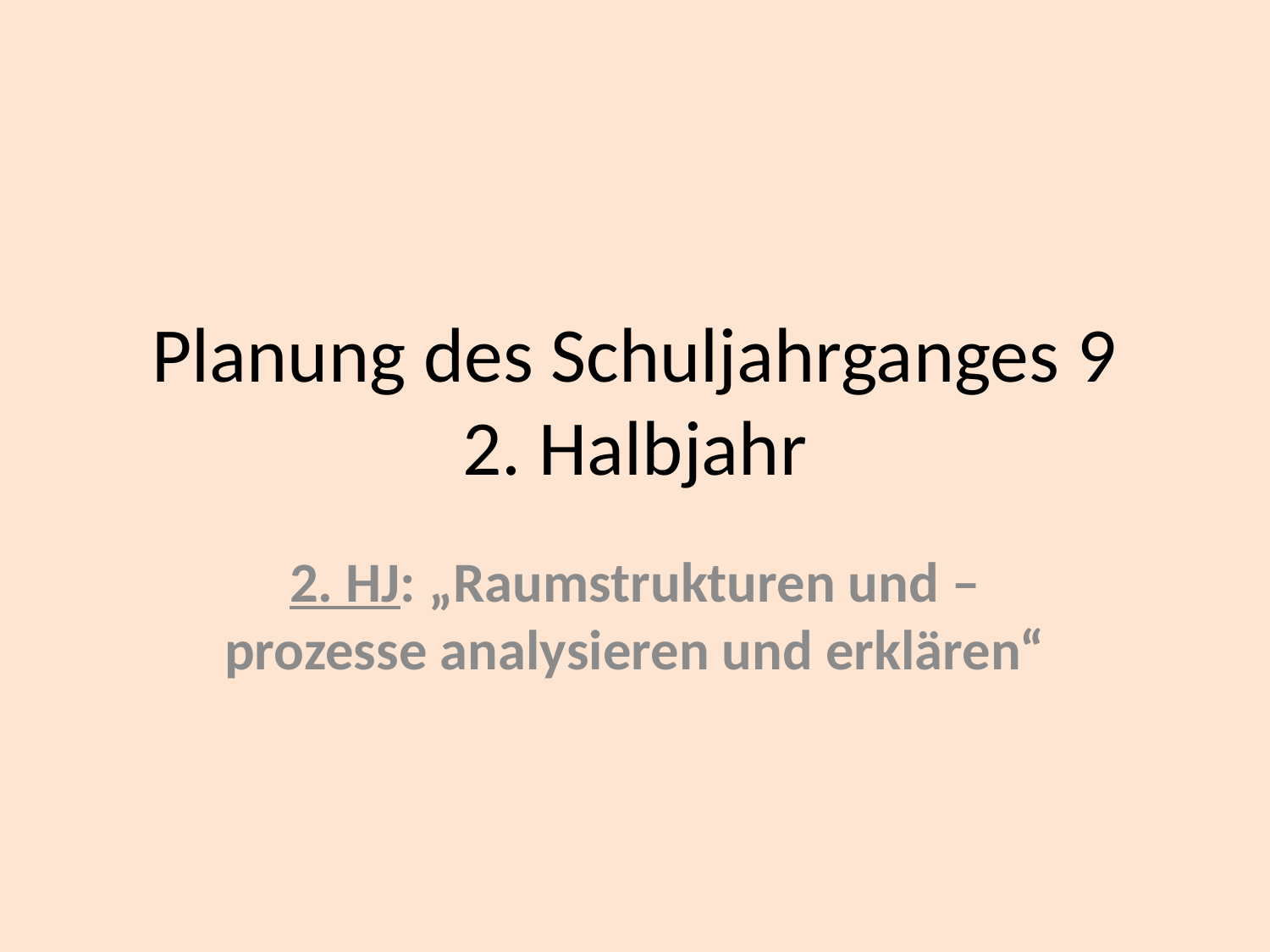

# Planung des Schuljahrganges 9 2. Halbjahr
2. HJ: „Raumstrukturen und –prozesse analysieren und erklären“